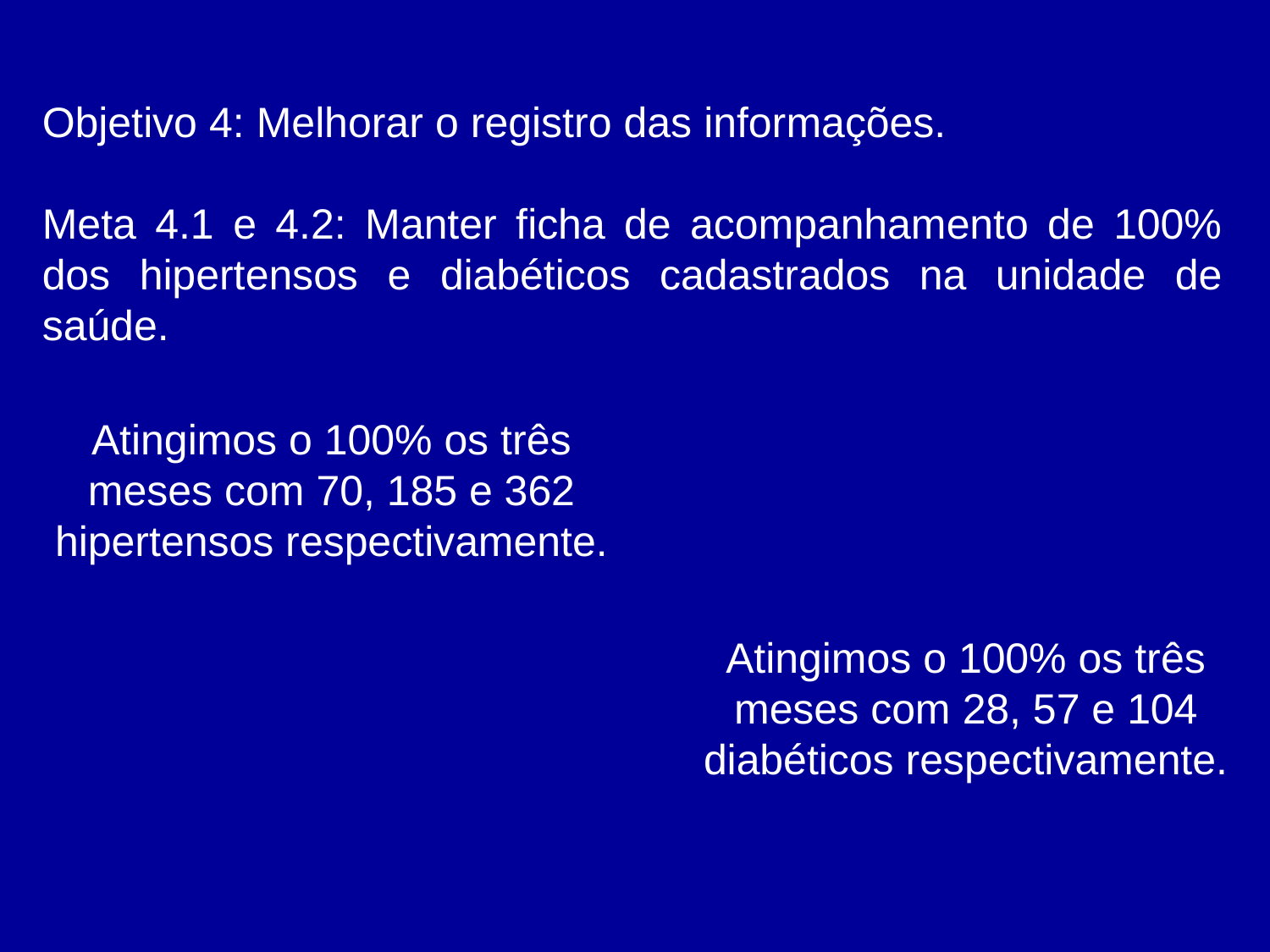

Objetivo 4: Melhorar o registro das informações.
Meta 4.1 e 4.2: Manter ficha de acompanhamento de 100% dos hipertensos e diabéticos cadastrados na unidade de saúde.
Atingimos o 100% os três meses com 70, 185 e 362 hipertensos respectivamente.

Atingimos o 100% os três meses com 28, 57 e 104 diabéticos respectivamente.